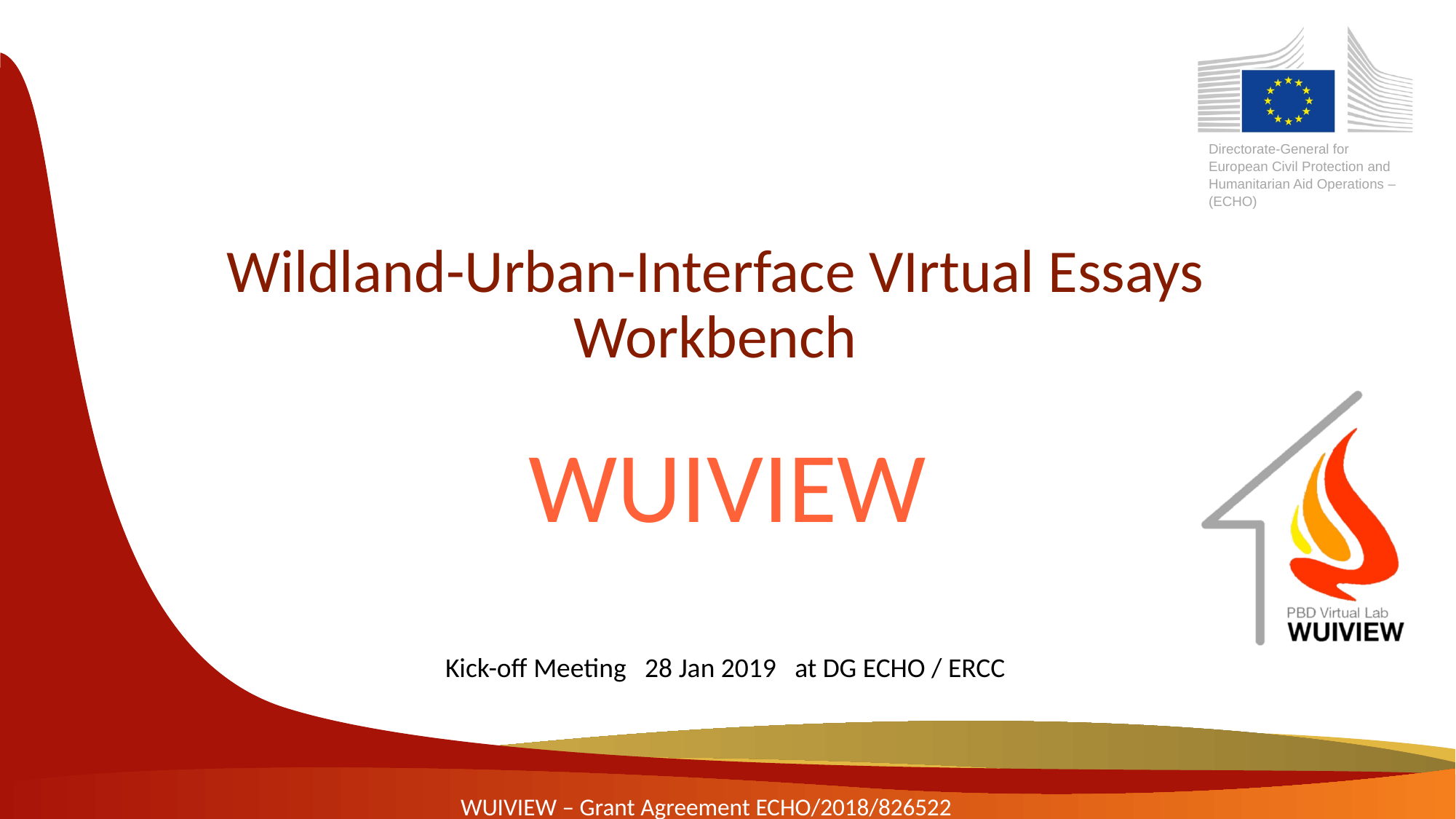

# Wildland-Urban-Interface VIrtual Essays Workbench
WUIVIEW
Kick-off Meeting   28 Jan 2019   at DG ECHO / ERCC